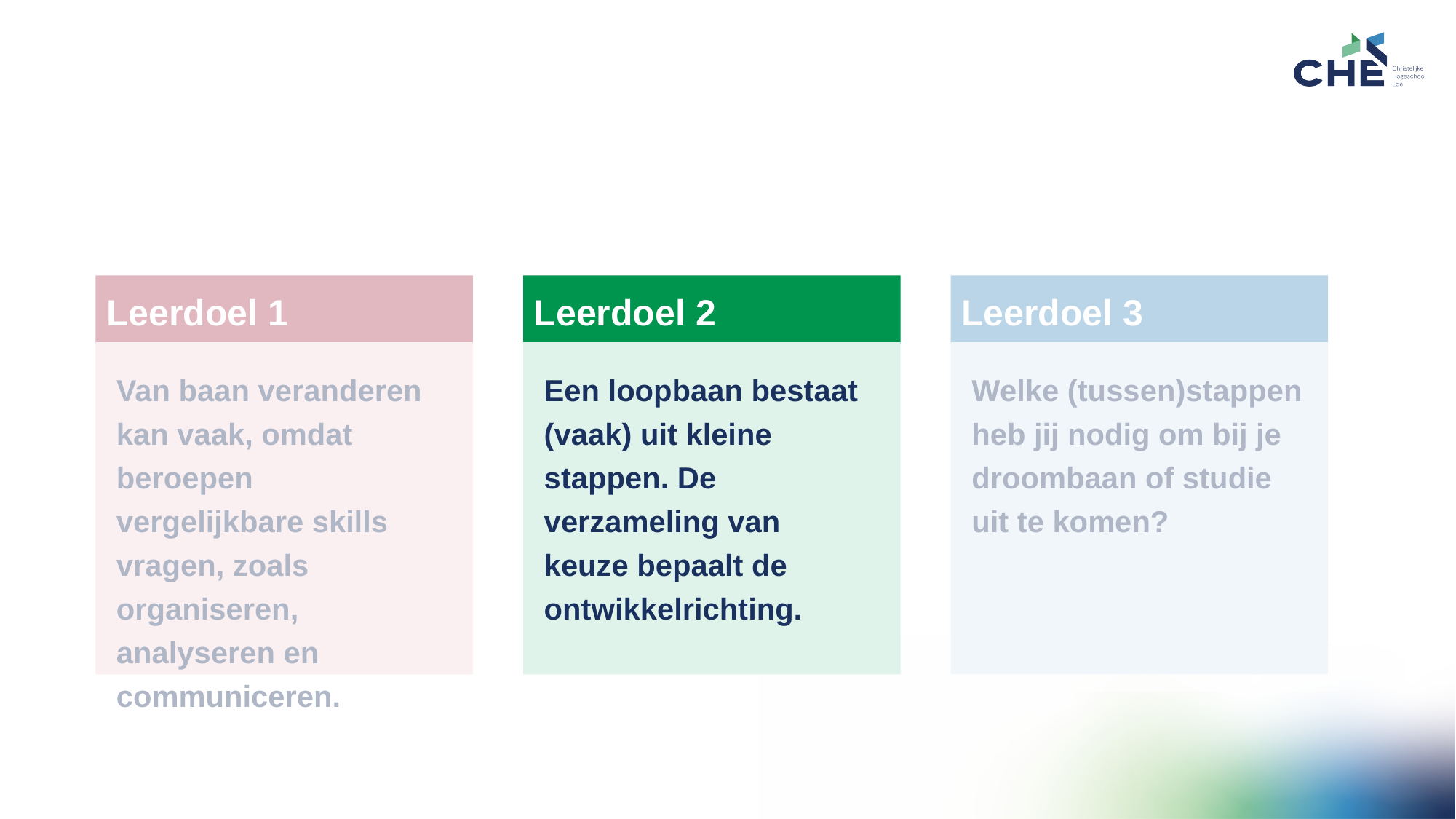

Leerdoel 1
Leerdoel 2
Leerdoel 3
Van baan veranderen kan vaak, omdat beroepen  vergelijkbare skills vragen, zoals organiseren, analyseren en communiceren.
Een loopbaan bestaat (vaak) uit kleine stappen. De verzameling van keuze bepaalt de ontwikkelrichting.

Welke (tussen)stappen heb jij nodig om bij je droombaan of studie uit te komen?